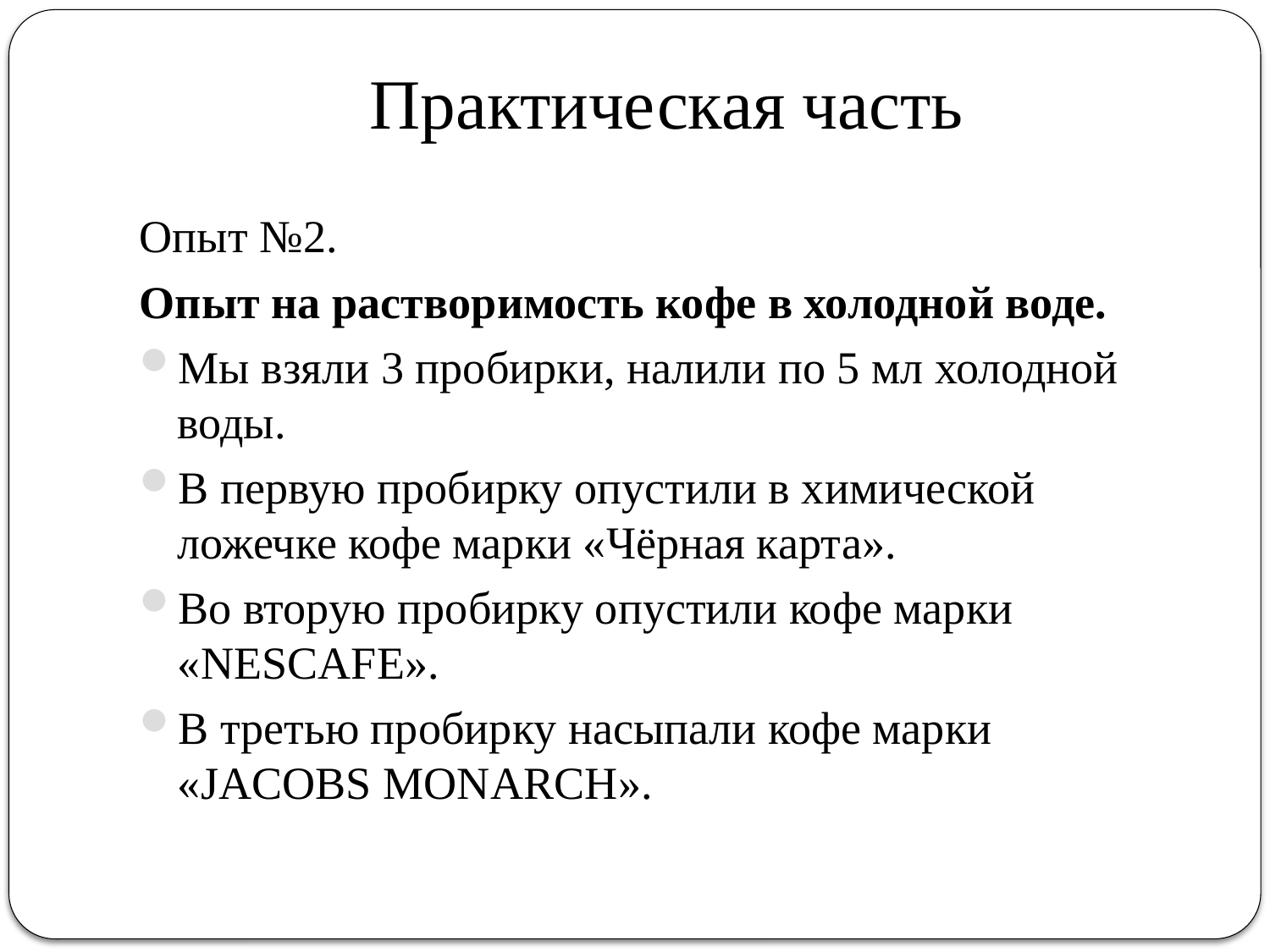

# Практическая часть
Опыт №2.
Опыт на растворимость кофе в холодной воде.
Мы взяли 3 пробирки, налили по 5 мл холодной воды.
В первую пробирку опустили в химической ложечке кофе марки «Чёрная карта».
Во вторую пробирку опустили кофе марки «NESCAFE».
В третью пробирку насыпали кофе марки «JACOBS MONARCH».